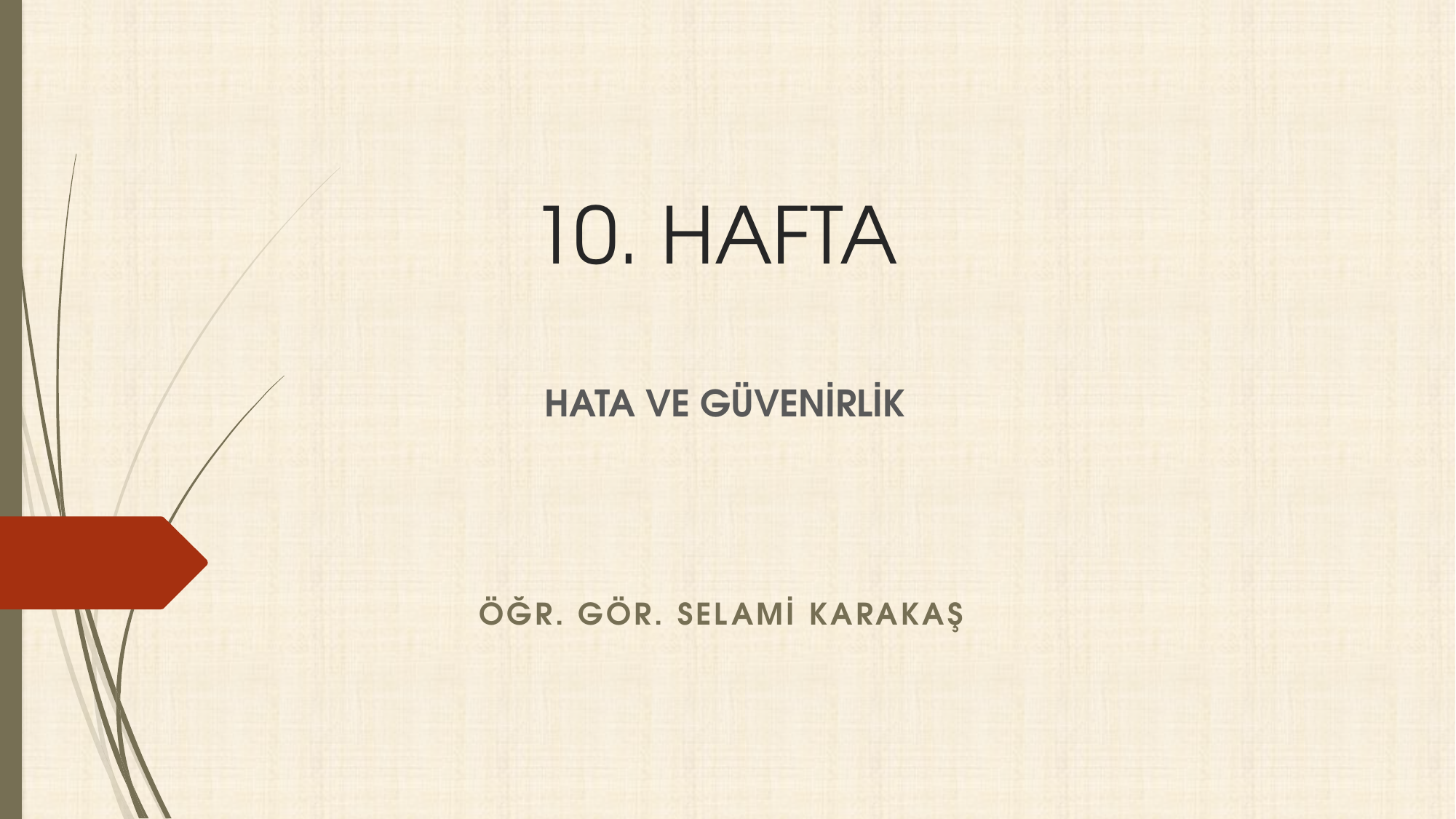

# 10. HAFTA
HATA VE GÜVENİRLİK
ÖĞR. GÖR. SELAMİ KARAKAŞ